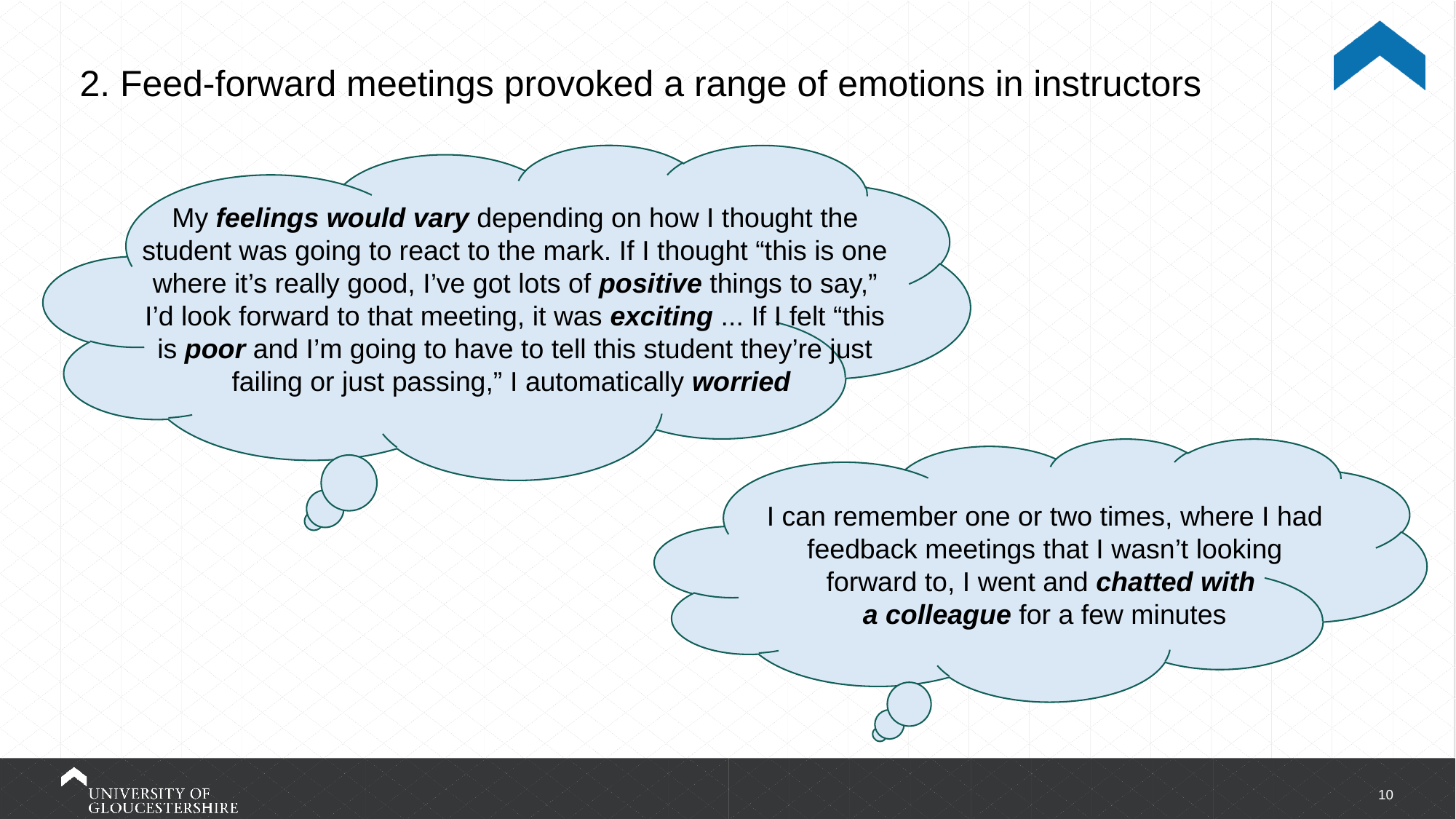

2. Feed-forward meetings provoked a range of emotions in instructors

My feelings would vary depending on how I thought the student was going to react to the mark. If I thought “this is one where it’s really good, I’ve got lots of positive things to say,” I’d look forward to that meeting, it was exciting ... If I felt “this is poor and I’m going to have to tell this student they’re just failing or just passing,” I automatically worried

I can remember one or two times, where I had feedback meetings that I wasn’t looking forward to, I went and chatted with
a colleague for a few minutes